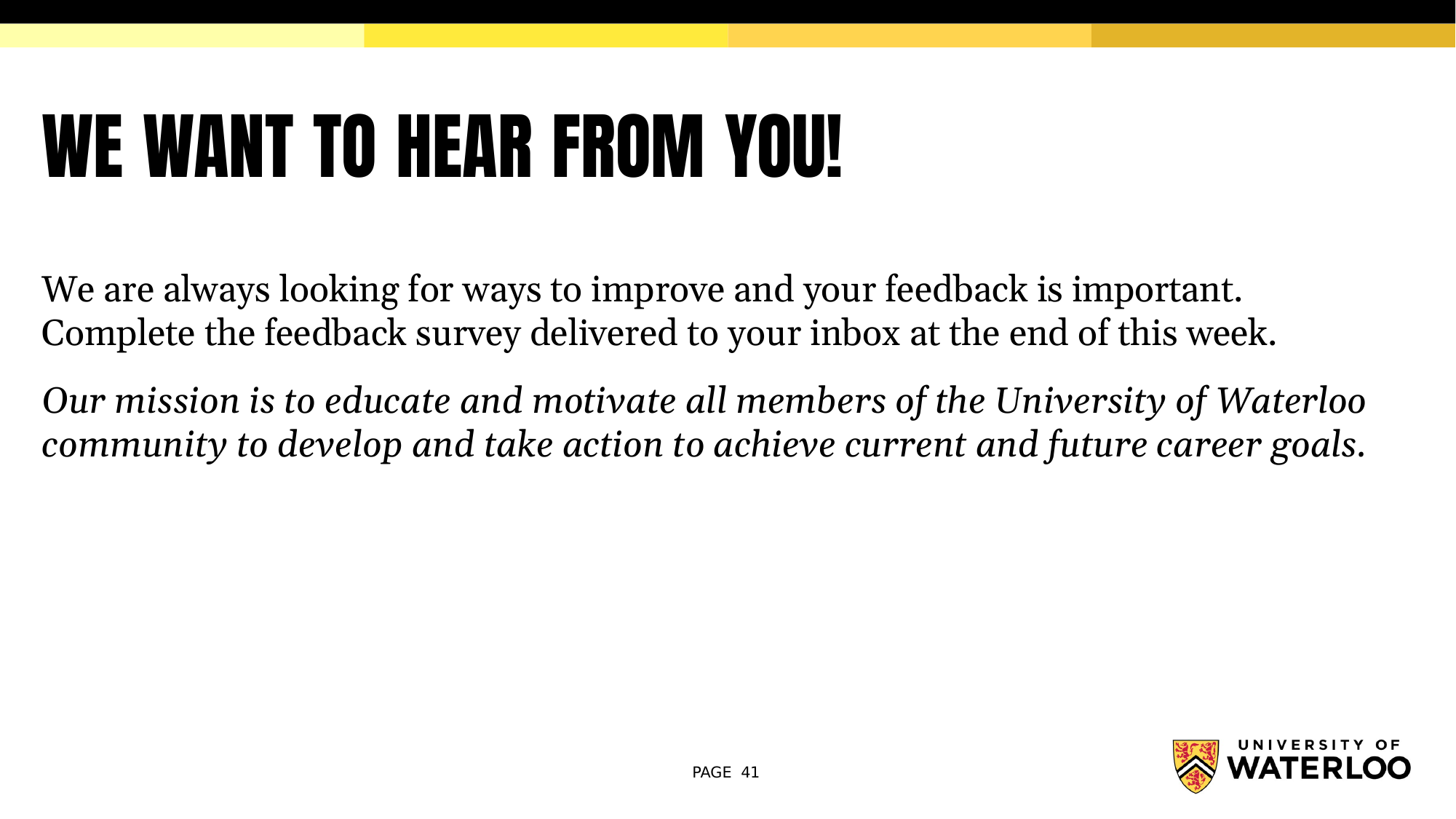

# WE WANT TO HEAR FROM YOU!
We are always looking for ways to improve and your feedback is important. Complete the feedback survey delivered to your inbox at the end of this week.
Our mission is to educate and motivate all members of the University of Waterloo community to develop and take action to achieve current and future career goals.
PAGE 41